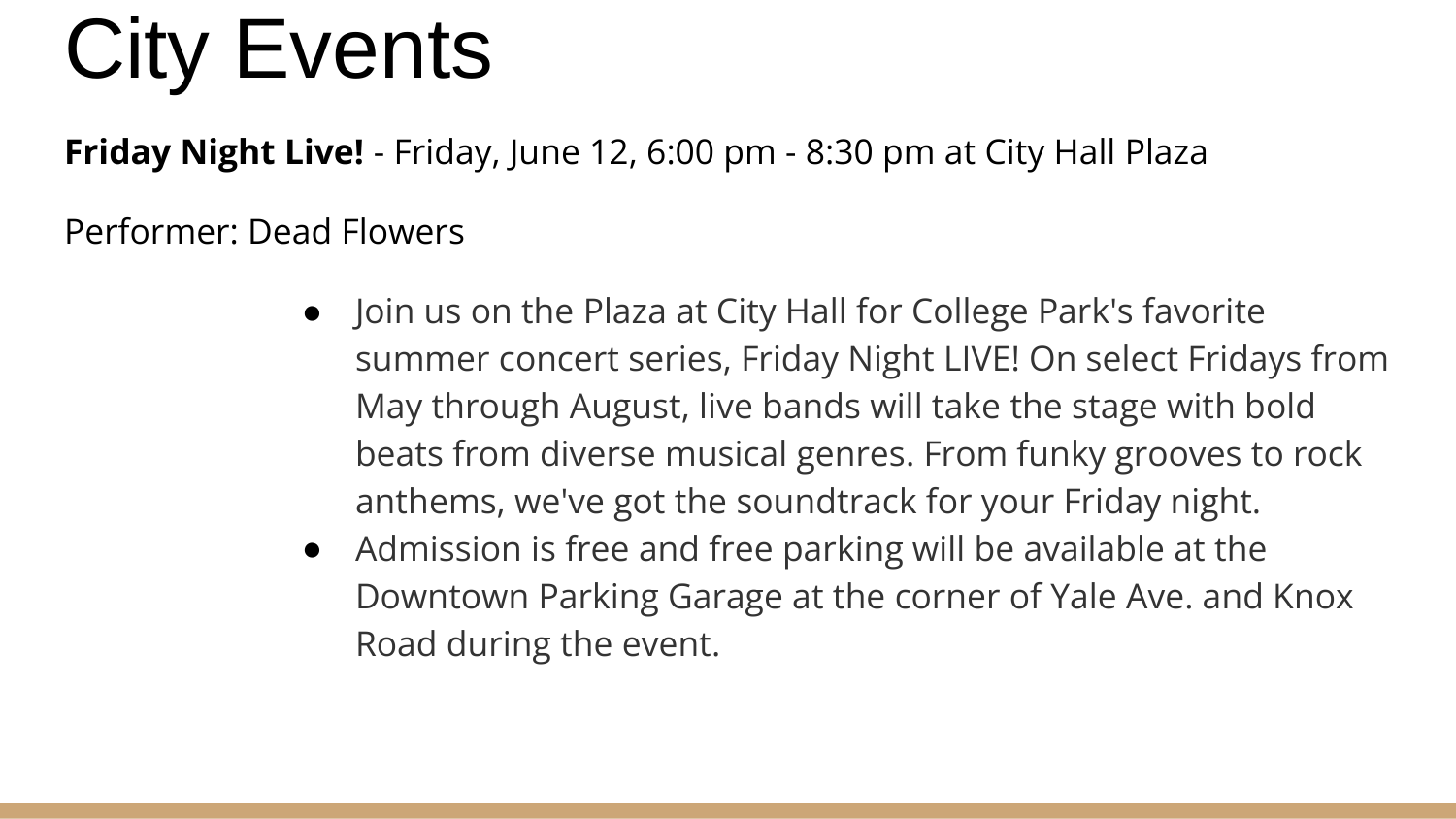

# City Events
Friday Night Live! - Friday, June 12, 6:00 pm - 8:30 pm at City Hall Plaza
Performer: Dead Flowers
Join us on the Plaza at City Hall for College Park's favorite summer concert series, Friday Night LIVE! On select Fridays from May through August, live bands will take the stage with bold beats from diverse musical genres. From funky grooves to rock anthems, we've got the soundtrack for your Friday night.
Admission is free and free parking will be available at the Downtown Parking Garage at the corner of Yale Ave. and Knox Road during the event.